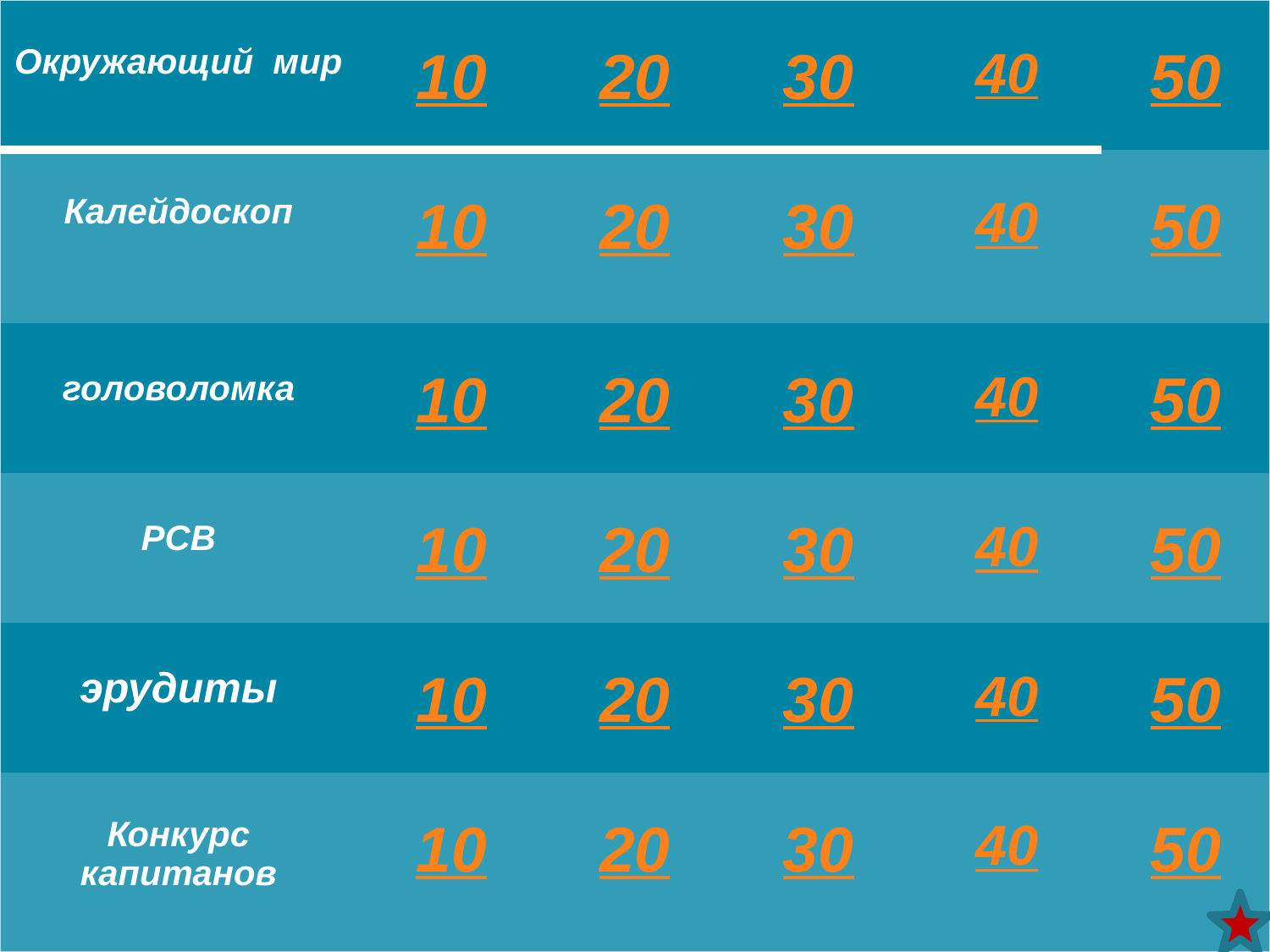

| Окружающий мир | 10 | 20 | 30 | 40 | 50 |
| --- | --- | --- | --- | --- | --- |
| Калейдоскоп | 10 | 20 | 30 | 40 | 50 |
| головоломка | 10 | 20 | 30 | 40 | 50 |
| РСВ | 10 | 20 | 30 | 40 | 50 |
| эрудиты | 10 | 20 | 30 | 40 | 50 |
| Конкурс капитанов | 10 | 20 | 30 | 40 | 50 |